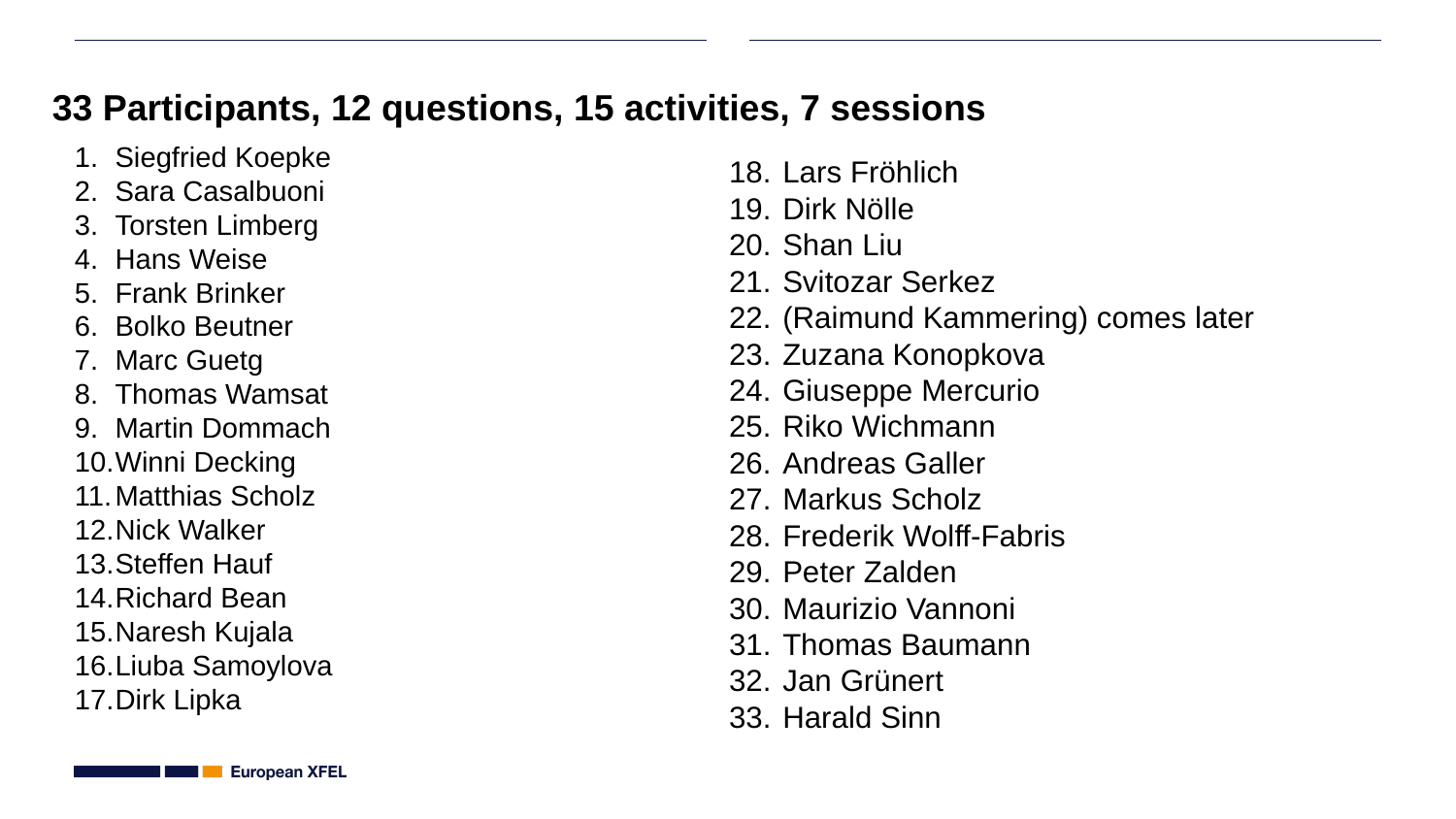

# 33 Participants, 12 questions, 15 activities, 7 sessions
Siegfried Koepke
Sara Casalbuoni
Torsten Limberg
Hans Weise
Frank Brinker
Bolko Beutner
Marc Guetg
Thomas Wamsat
Martin Dommach
Winni Decking
Matthias Scholz
Nick Walker
Steffen Hauf
Richard Bean
Naresh Kujala
Liuba Samoylova
Dirk Lipka
Lars Fröhlich
Dirk Nölle
Shan Liu
Svitozar Serkez
(Raimund Kammering) comes later
Zuzana Konopkova
Giuseppe Mercurio
Riko Wichmann
Andreas Galler
Markus Scholz
Frederik Wolff-Fabris
Peter Zalden
Maurizio Vannoni
Thomas Baumann
Jan Grünert
Harald Sinn